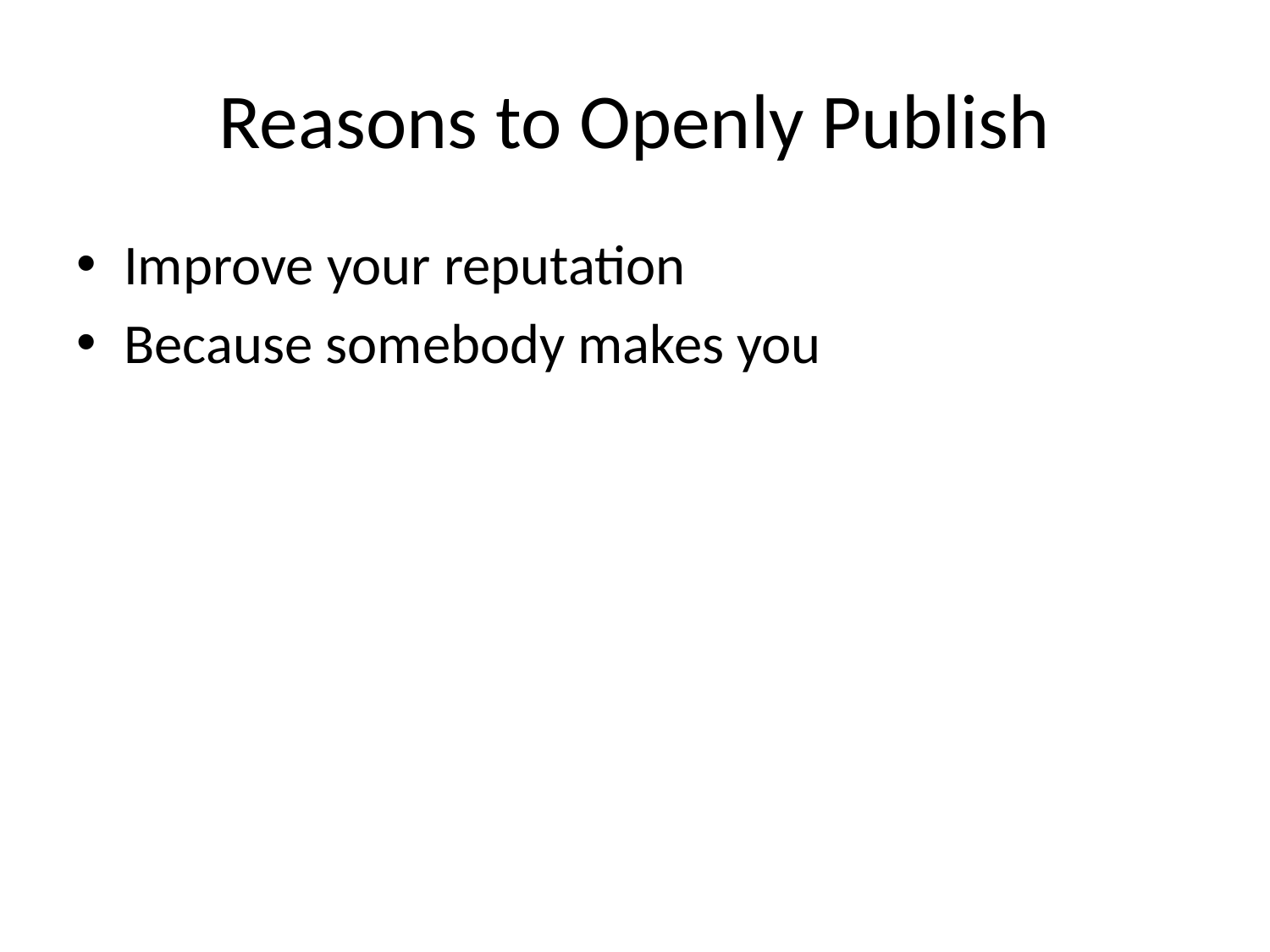

# Reasons to Openly Publish
Improve your reputation
Because somebody makes you